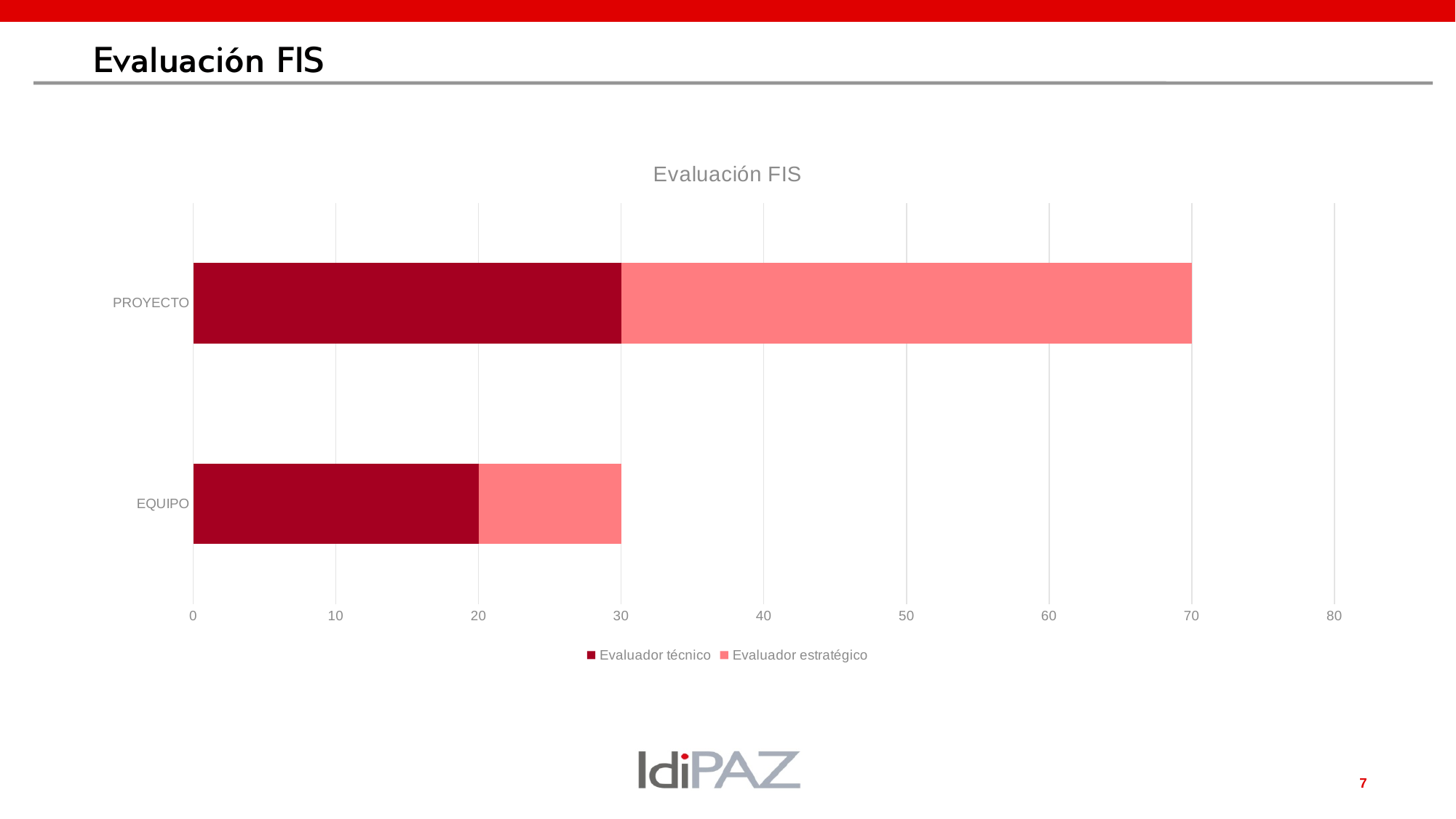

# Evaluación FIS

### Chart: Evaluación FIS

| Category | Evaluador técnico | Evaluador estratégico |
|---|---|---|
| EQUIPO | 20.0 | 10.0 |
| PROYECTO | 30.0 | 40.0 |